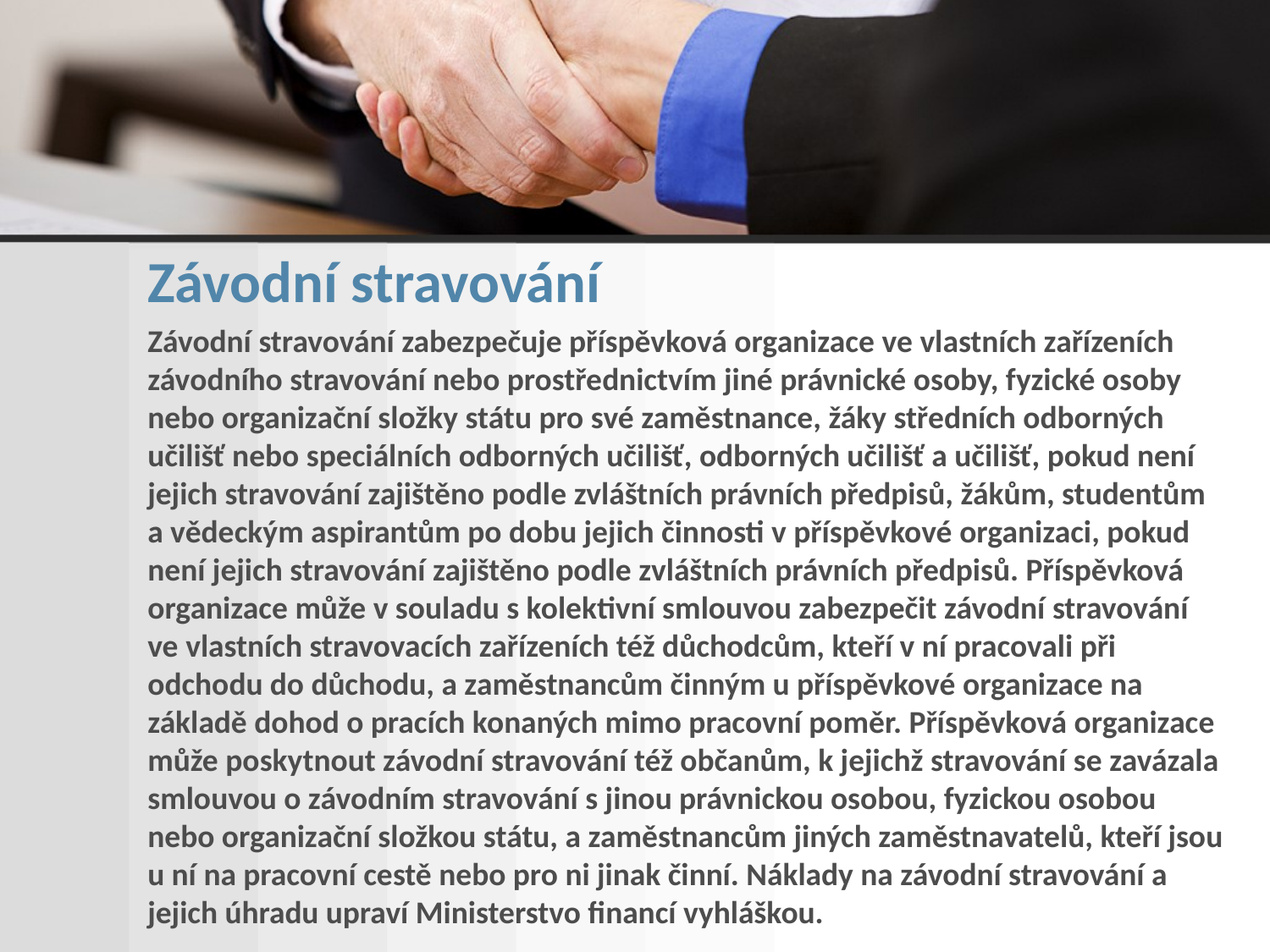

Závodní stravování
Závodní stravování zabezpečuje příspěvková organizace ve vlastních zařízeních závodního stravování nebo prostřednictvím jiné právnické osoby, fyzické osoby nebo organizační složky státu pro své zaměstnance, žáky středních odborných učilišť nebo speciálních odborných učilišť, odborných učilišť a učilišť, pokud není jejich stravování zajištěno podle zvláštních právních předpisů, žákům, studentům a vědeckým aspirantům po dobu jejich činnosti v příspěvkové organizaci, pokud není jejich stravování zajištěno podle zvláštních právních předpisů. Příspěvková organizace může v souladu s kolektivní smlouvou zabezpečit závodní stravování ve vlastních stravovacích zařízeních též důchodcům, kteří v ní pracovali při odchodu do důchodu, a zaměstnancům činným u příspěvkové organizace na základě dohod o pracích konaných mimo pracovní poměr. Příspěvková organizace může poskytnout závodní stravování též občanům, k jejichž stravování se zavázala smlouvou o závodním stravování s jinou právnickou osobou, fyzickou osobou nebo organizační složkou státu, a zaměstnancům jiných zaměstnavatelů, kteří jsou u ní na pracovní cestě nebo pro ni jinak činní. Náklady na závodní stravování a jejich úhradu upraví Ministerstvo financí vyhláškou.